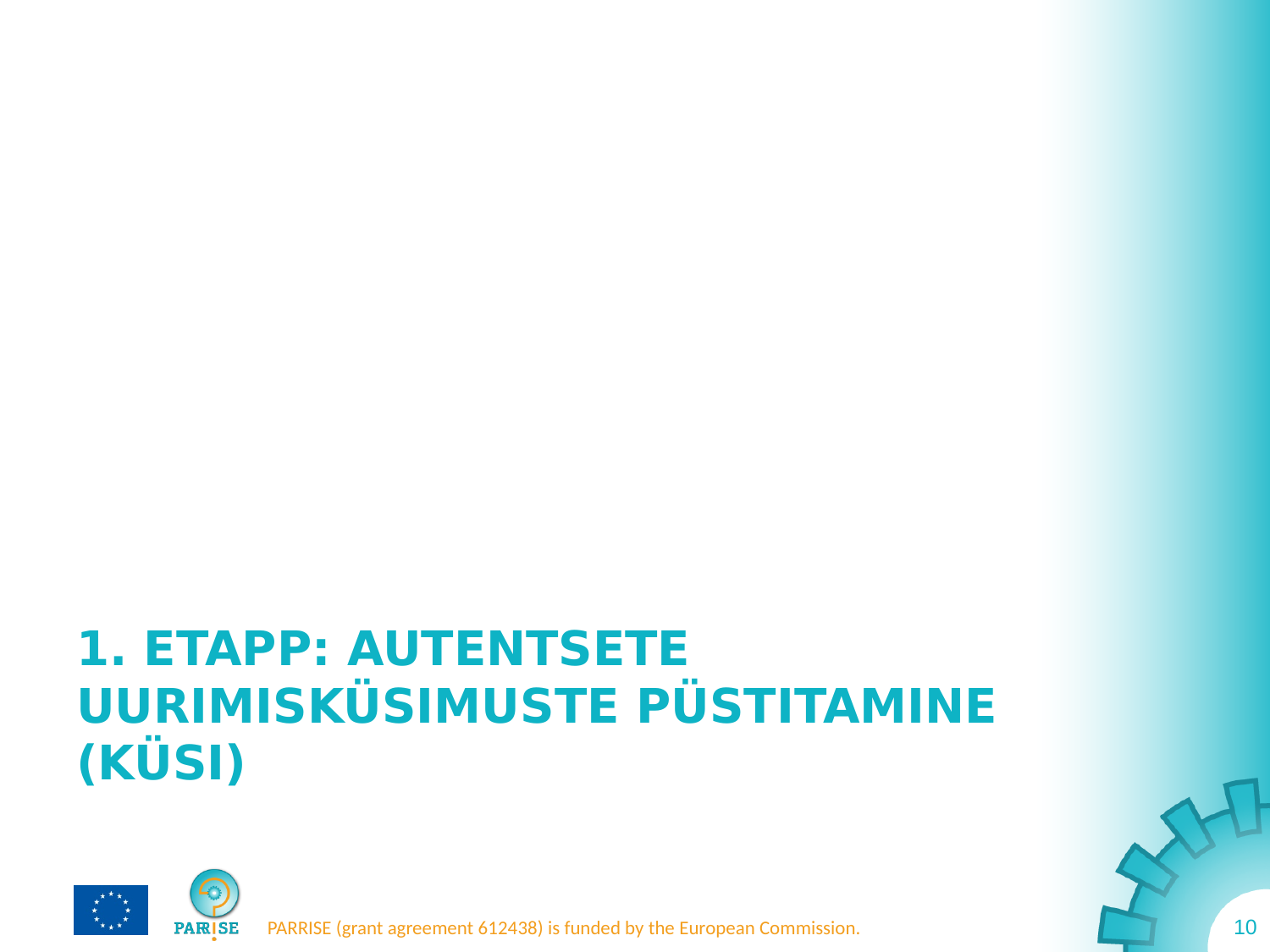

# 1. etapp: Autentsete uurimisküsimuste püstitamine (Küsi)
10